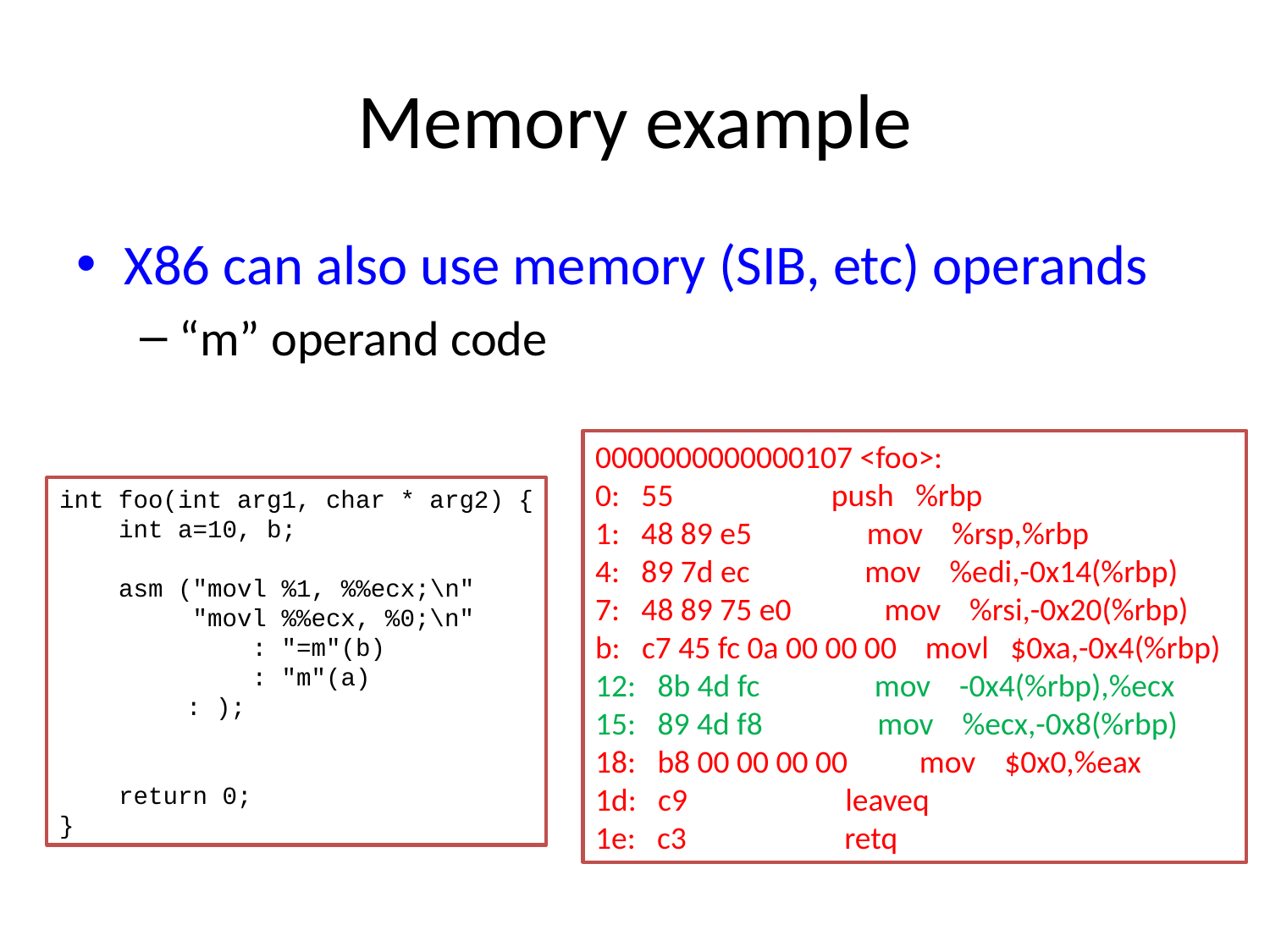

# Memory example
X86 can also use memory (SIB, etc) operands
“m” operand code
0000000000000107 <foo>:
0:   55                      push   %rbp
1:   48 89 e5                mov    %rsp,%rbp
4:   89 7d ec                mov    %edi,-0x14(%rbp)
7:   48 89 75 e0             mov    %rsi,-0x20(%rbp)
b:   c7 45 fc 0a 00 00 00    movl   $0xa,-0x4(%rbp)
12:   8b 4d fc                mov    -0x4(%rbp),%ecx
15:   89 4d f8                mov    %ecx,-0x8(%rbp)
18:   b8 00 00 00 00          mov    $0x0,%eax
1d:   c9                      leaveq
1e:   c3                      retq
int foo(int arg1, char * arg2) {
    int a=10, b;

    asm ("movl %1, %%ecx;\n"
         "movl %%ecx, %0;\n"
             : "=m"(b)
             : "m"(a)
	: );

    return 0;
}